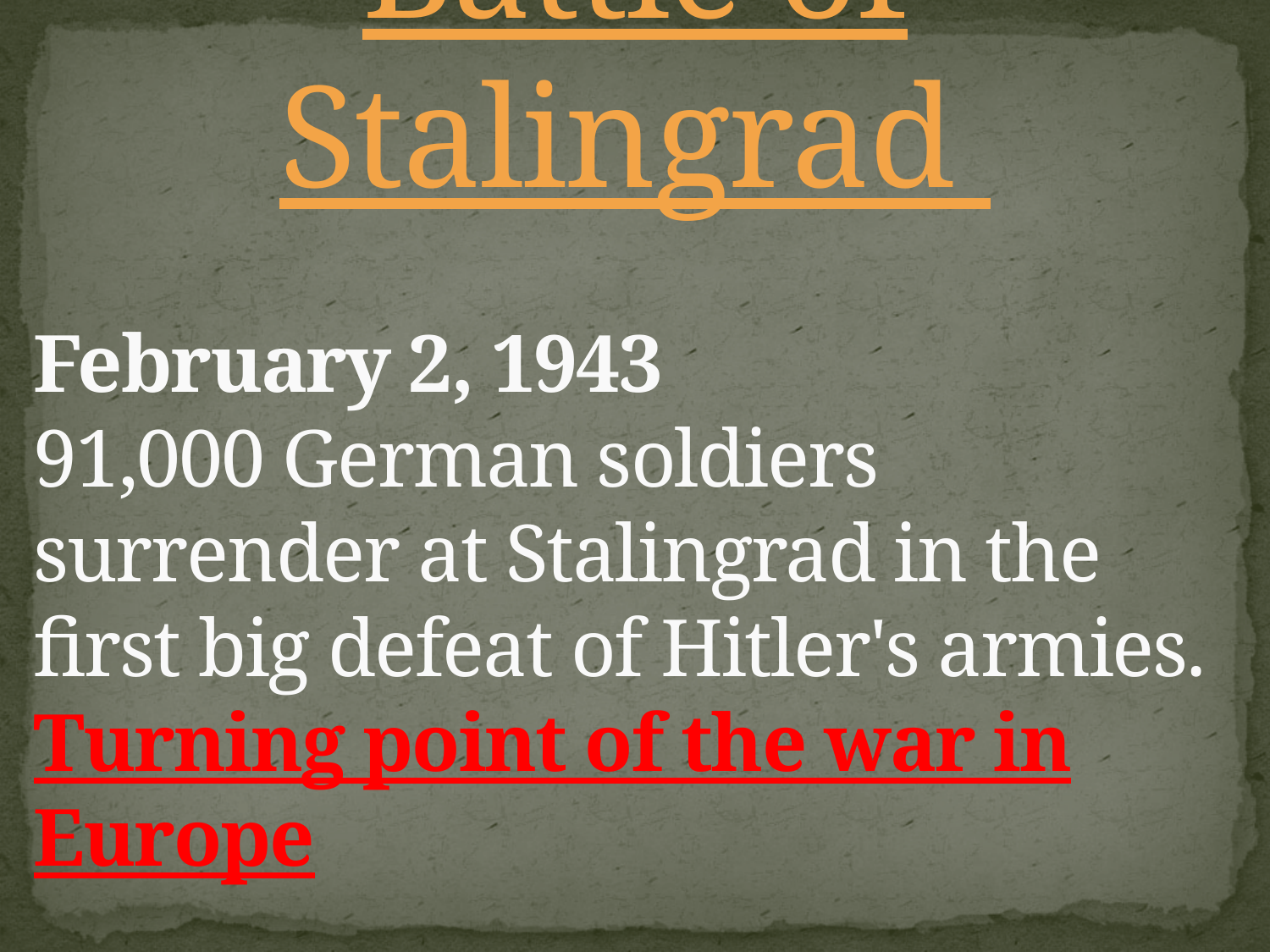

Battle of Stalingrad
# February 2, 1943  91,000 German soldiers surrender at Stalingrad in the first big defeat of Hitler's armies. Turning point of the war in Europe